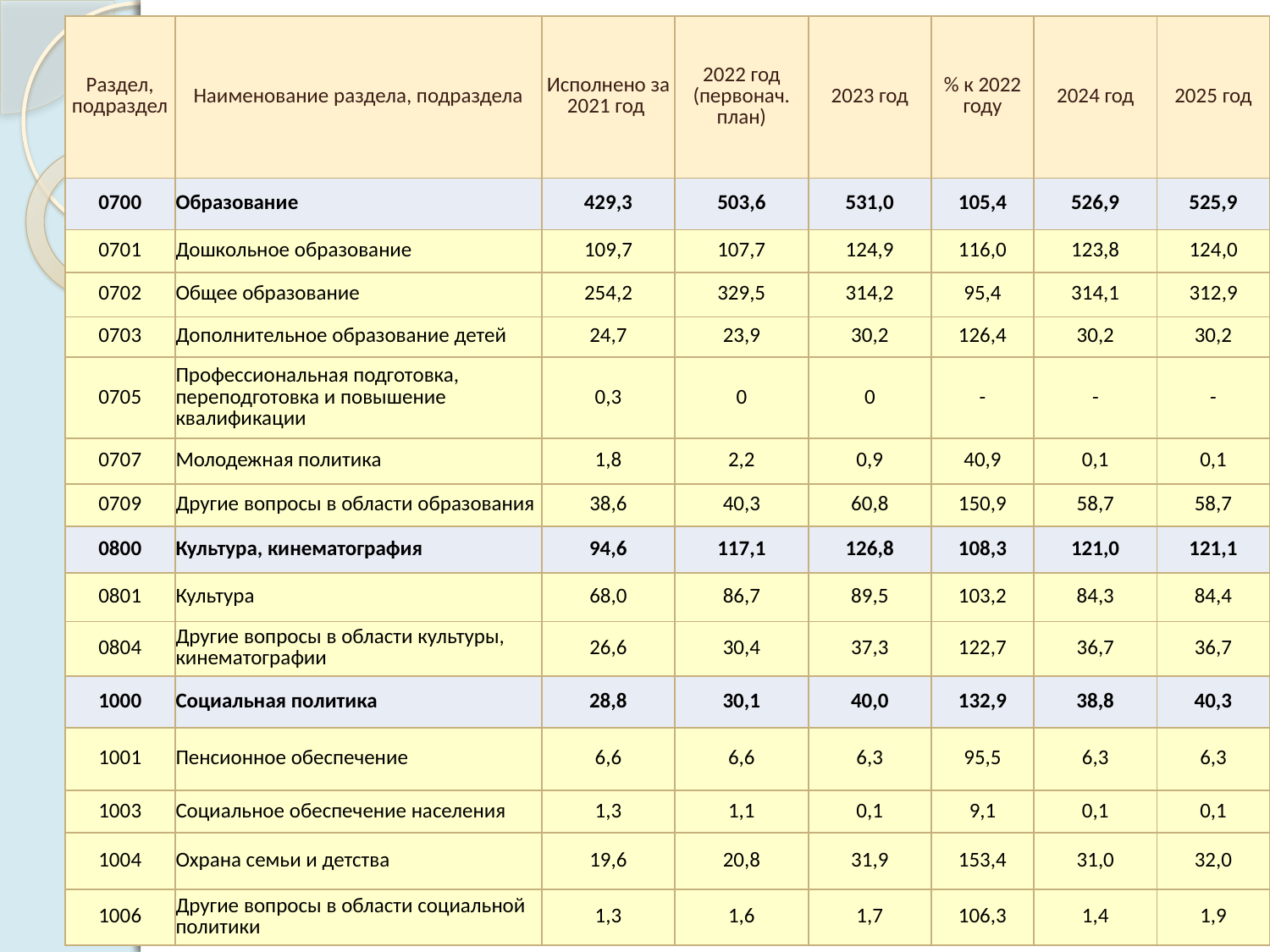

| Раздел, подраздел | Наименование раздела, подраздела | Исполнено за 2021 год | 2022 год (первонач. план) | 2023 год | % к 2022 году | 2024 год | 2025 год |
| --- | --- | --- | --- | --- | --- | --- | --- |
| 0700 | Образование | 429,3 | 503,6 | 531,0 | 105,4 | 526,9 | 525,9 |
| 0701 | Дошкольное образование | 109,7 | 107,7 | 124,9 | 116,0 | 123,8 | 124,0 |
| 0702 | Общее образование | 254,2 | 329,5 | 314,2 | 95,4 | 314,1 | 312,9 |
| 0703 | Дополнительное образование детей | 24,7 | 23,9 | 30,2 | 126,4 | 30,2 | 30,2 |
| 0705 | Профессиональная подготовка, переподготовка и повышение квалификации | 0,3 | 0 | 0 | - | - | - |
| 0707 | Молодежная политика | 1,8 | 2,2 | 0,9 | 40,9 | 0,1 | 0,1 |
| 0709 | Другие вопросы в области образования | 38,6 | 40,3 | 60,8 | 150,9 | 58,7 | 58,7 |
| 0800 | Культура, кинематография | 94,6 | 117,1 | 126,8 | 108,3 | 121,0 | 121,1 |
| 0801 | Культура | 68,0 | 86,7 | 89,5 | 103,2 | 84,3 | 84,4 |
| 0804 | Другие вопросы в области культуры, кинематографии | 26,6 | 30,4 | 37,3 | 122,7 | 36,7 | 36,7 |
| 1000 | Социальная политика | 28,8 | 30,1 | 40,0 | 132,9 | 38,8 | 40,3 |
| 1001 | Пенсионное обеспечение | 6,6 | 6,6 | 6,3 | 95,5 | 6,3 | 6,3 |
| 1003 | Социальное обеспечение населения | 1,3 | 1,1 | 0,1 | 9,1 | 0,1 | 0,1 |
| 1004 | Охрана семьи и детства | 19,6 | 20,8 | 31,9 | 153,4 | 31,0 | 32,0 |
| 1006 | Другие вопросы в области социальной политики | 1,3 | 1,6 | 1,7 | 106,3 | 1,4 | 1,9 |